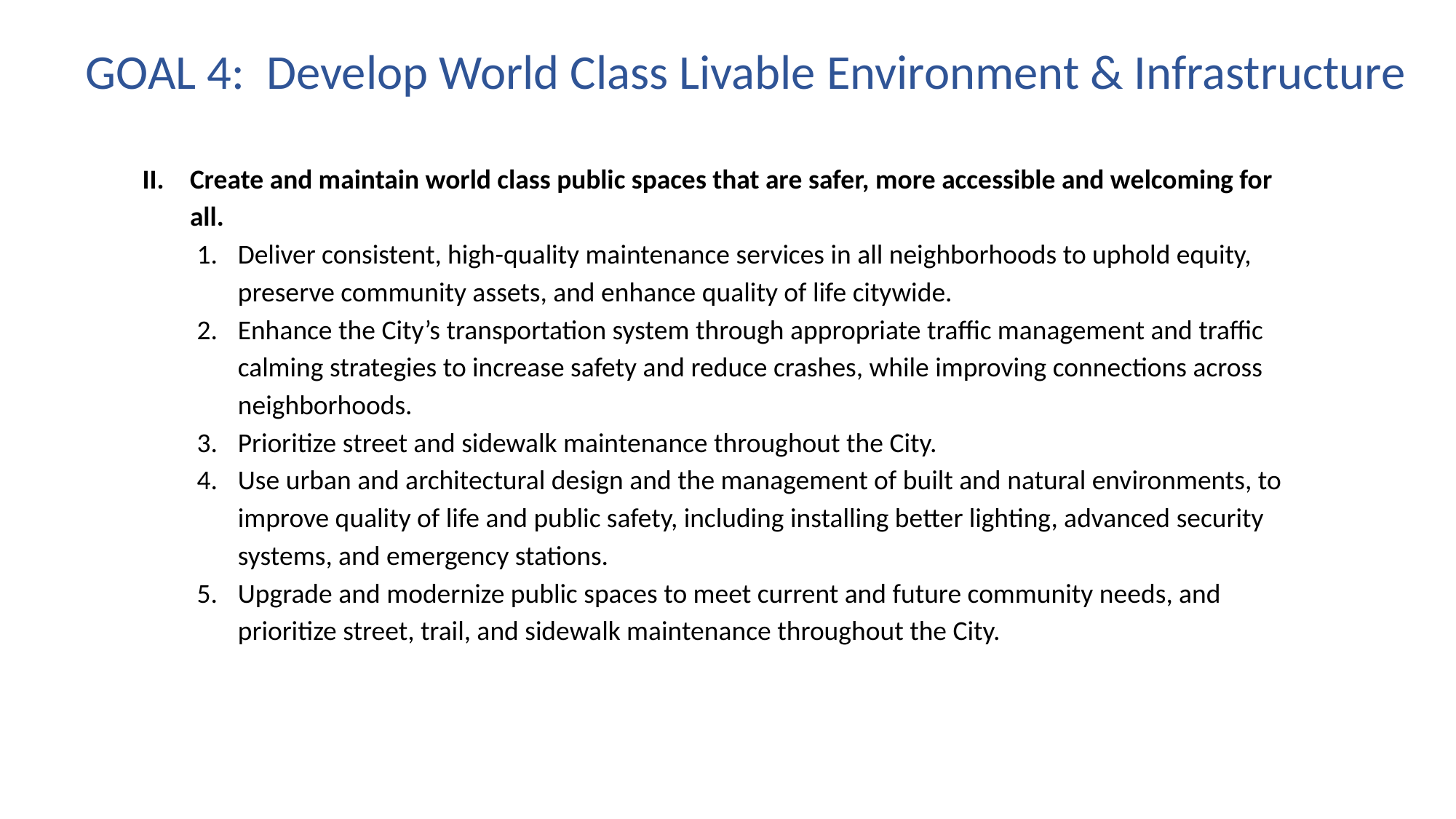

GOAL 4:  Develop World Class Livable Environment & Infrastructure
Create and maintain world class public spaces that are safer, more accessible and welcoming for all.
Deliver consistent, high-quality maintenance services in all neighborhoods to uphold equity, preserve community assets, and enhance quality of life citywide.
Enhance the City’s transportation system through appropriate traffic management and traffic calming strategies to increase safety and reduce crashes, while improving connections across neighborhoods.
Prioritize street and sidewalk maintenance throughout the City.
Use urban and architectural design and the management of built and natural environments, to improve quality of life and public safety, including installing better lighting, advanced security systems, and emergency stations.
Upgrade and modernize public spaces to meet current and future community needs, and prioritize street, trail, and sidewalk maintenance throughout the City.